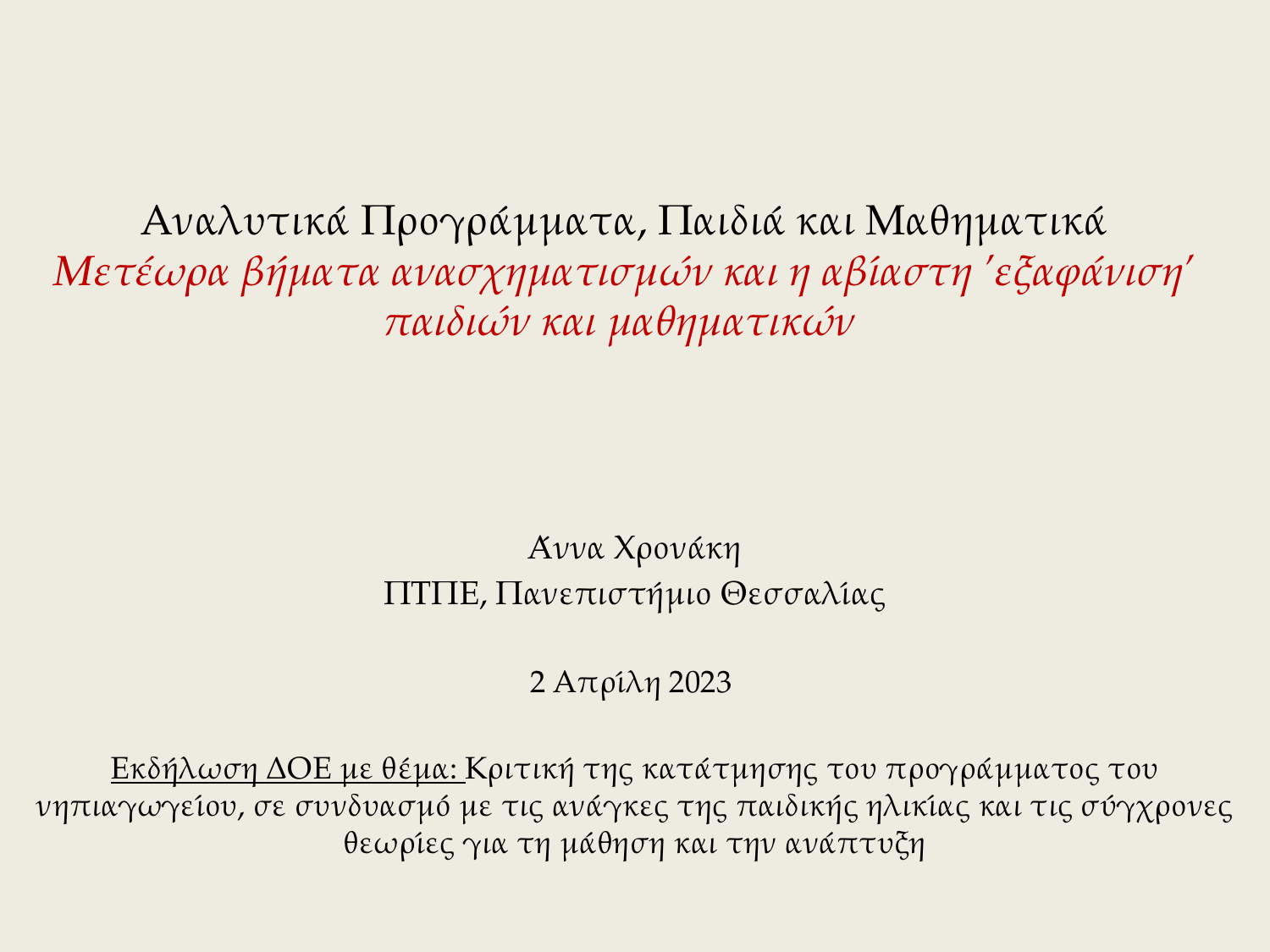

# Αναλυτικά Προγράμματα, Παιδιά και Μαθηματικά Μετέωρα βήματα ανασχηματισμών και η αβίαστη ’εξαφάνιση’ παιδιών και μαθηματικών

Άννα Χρονάκη
ΠΤΠΕ, Πανεπιστήμιο Θεσσαλίας

2 Απρίλη 2023

Εκδήλωση ΔΟΕ με θέμα: Κριτική της κατάτμησης του προγράμματος του νηπιαγωγείου, σε συνδυασμό με τις ανάγκες της παιδικής ηλικίας και τις σύγχρονες θεωρίες για τη μάθηση και την ανάπτυξη